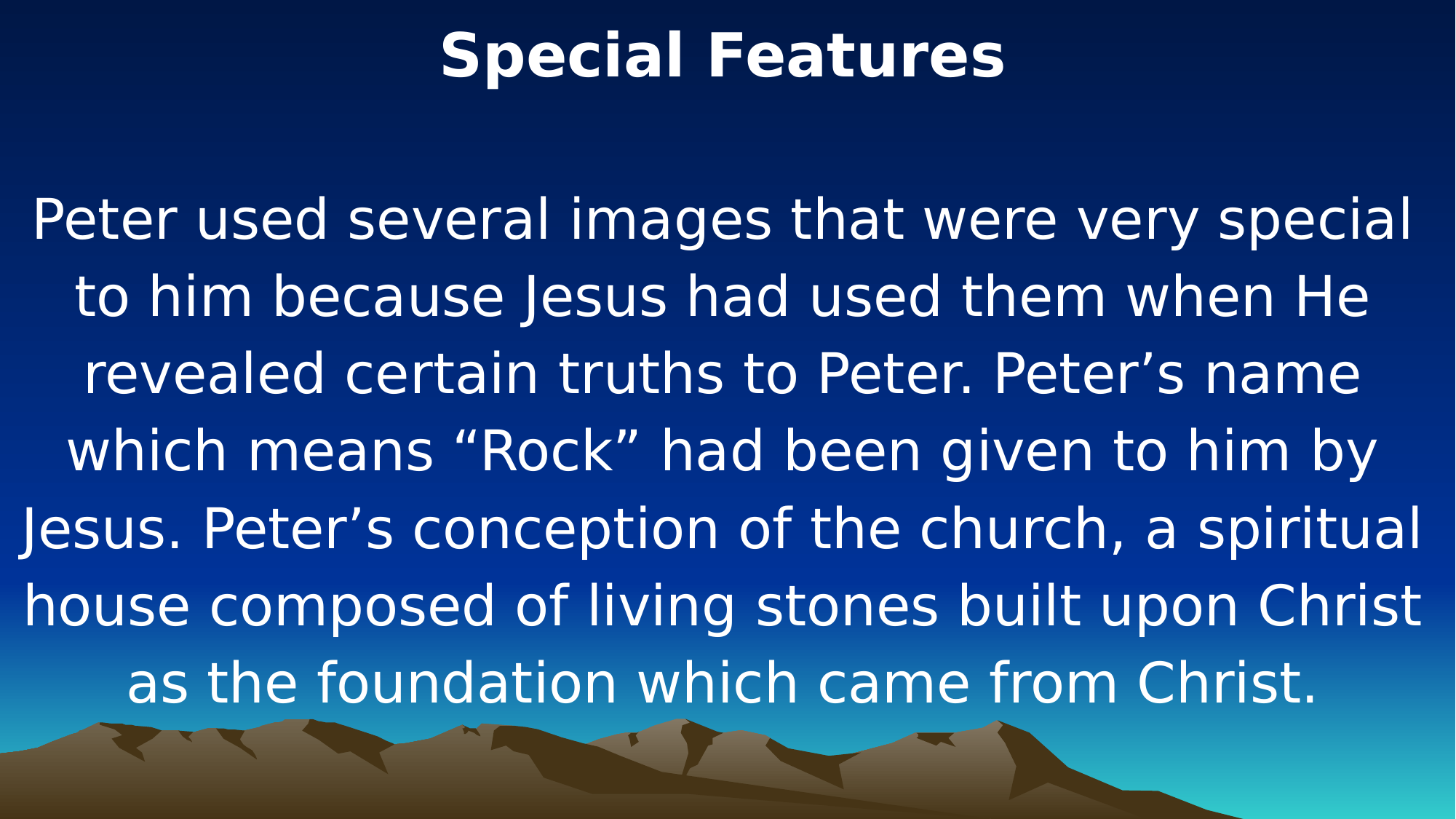

Special Features

Peter used several images that were very special to him because Jesus had used them when He revealed certain truths to Peter. Peter’s name which means “Rock” had been given to him by Jesus. Peter’s conception of the church, a spiritual house composed of living stones built upon Christ as the foundation which came from Christ.